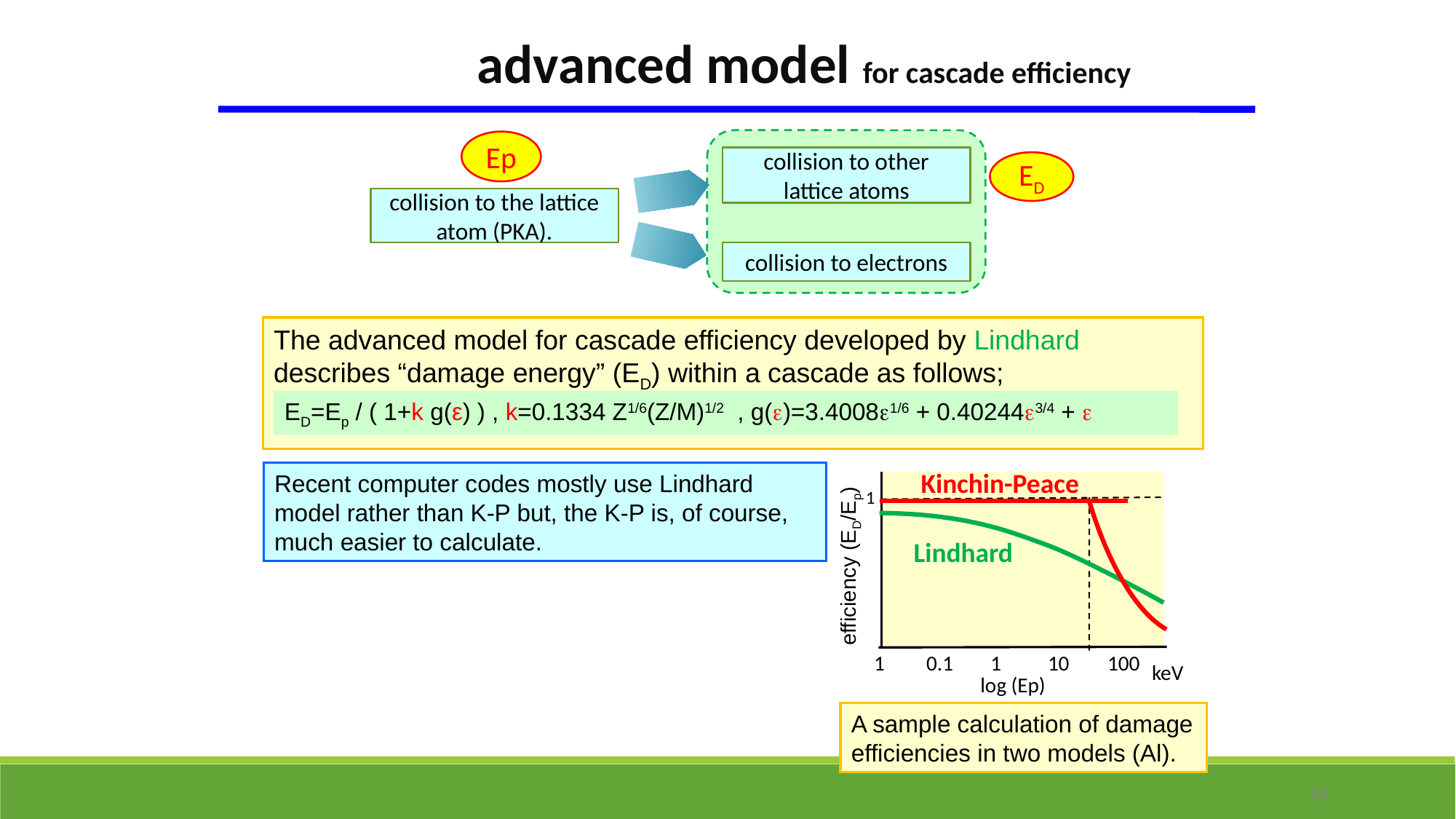

advanced model for cascade efficiency

Ep
collision to other lattice atoms
ED

collision to the lattice atom (PKA).

collision to electrons
The advanced model for cascade efficiency developed by Lindhard describes “damage energy” (ED) within a cascade as follows;

ED=Ep / ( 1+k g(ε) ) , k=0.1334 Z1/6(Z/M)1/2  , g(ε)=3.4008ε1/6 + 0.40244ε3/4 + ε
Kinchin-Peace
Recent computer codes mostly use Lindhard model rather than K-P but, the K-P is, of course, much easier to calculate.

1

Lindhard
efficiency (ED/Ep)
1
0.1
1
100
10
keV
log (Ep)
A sample calculation of damage efficiencies in two models (Al).
13